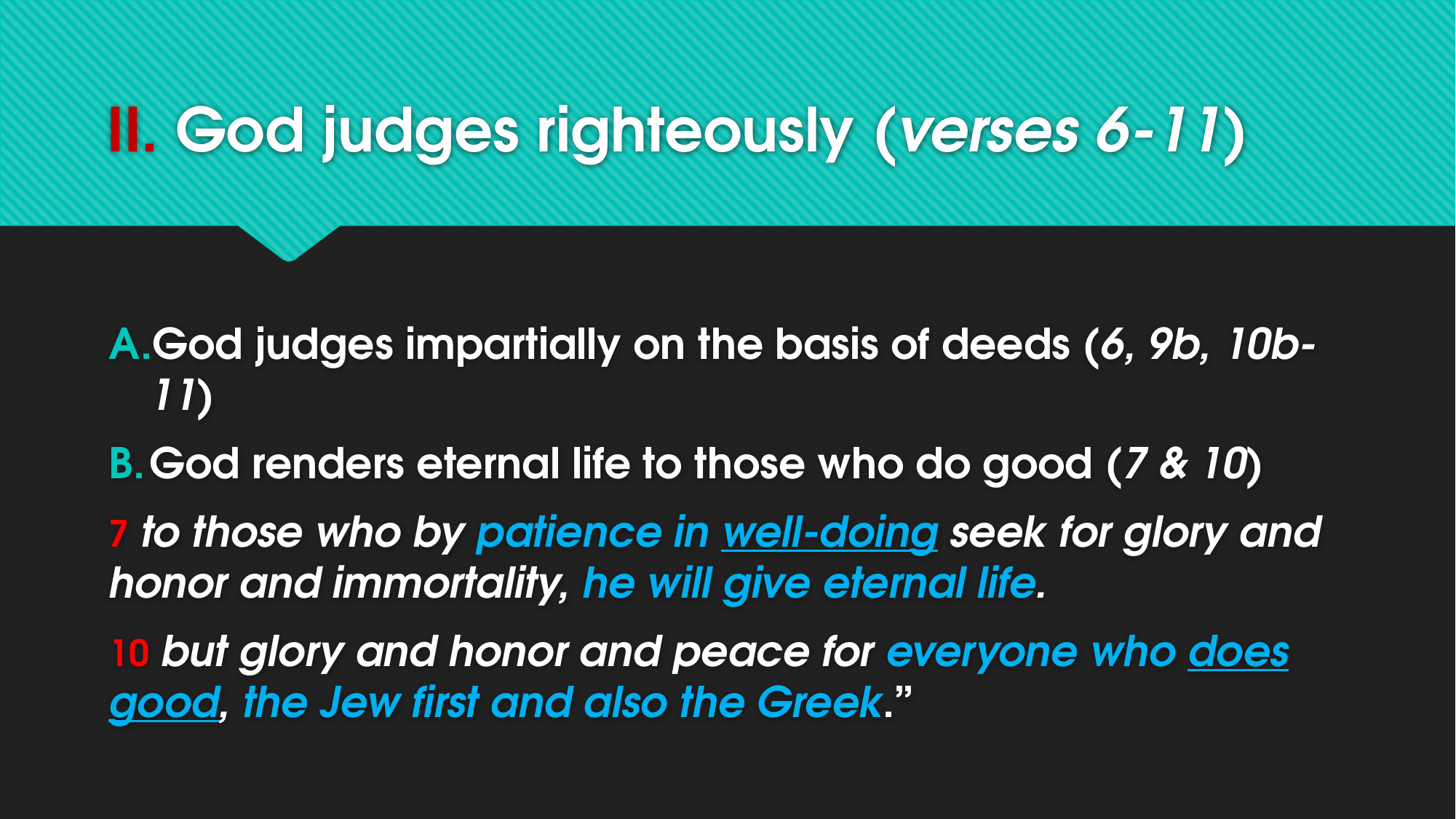

# II. God judges righteously (verses 6-11)
God judges impartially on the basis of deeds (6, 9b, 10b-11)
God renders eternal life to those who do good (7 & 10)
7 to those who by patience in well-doing seek for glory and honor and immortality, he will give eternal life.
10 but glory and honor and peace for everyone who does good, the Jew first and also the Greek.”